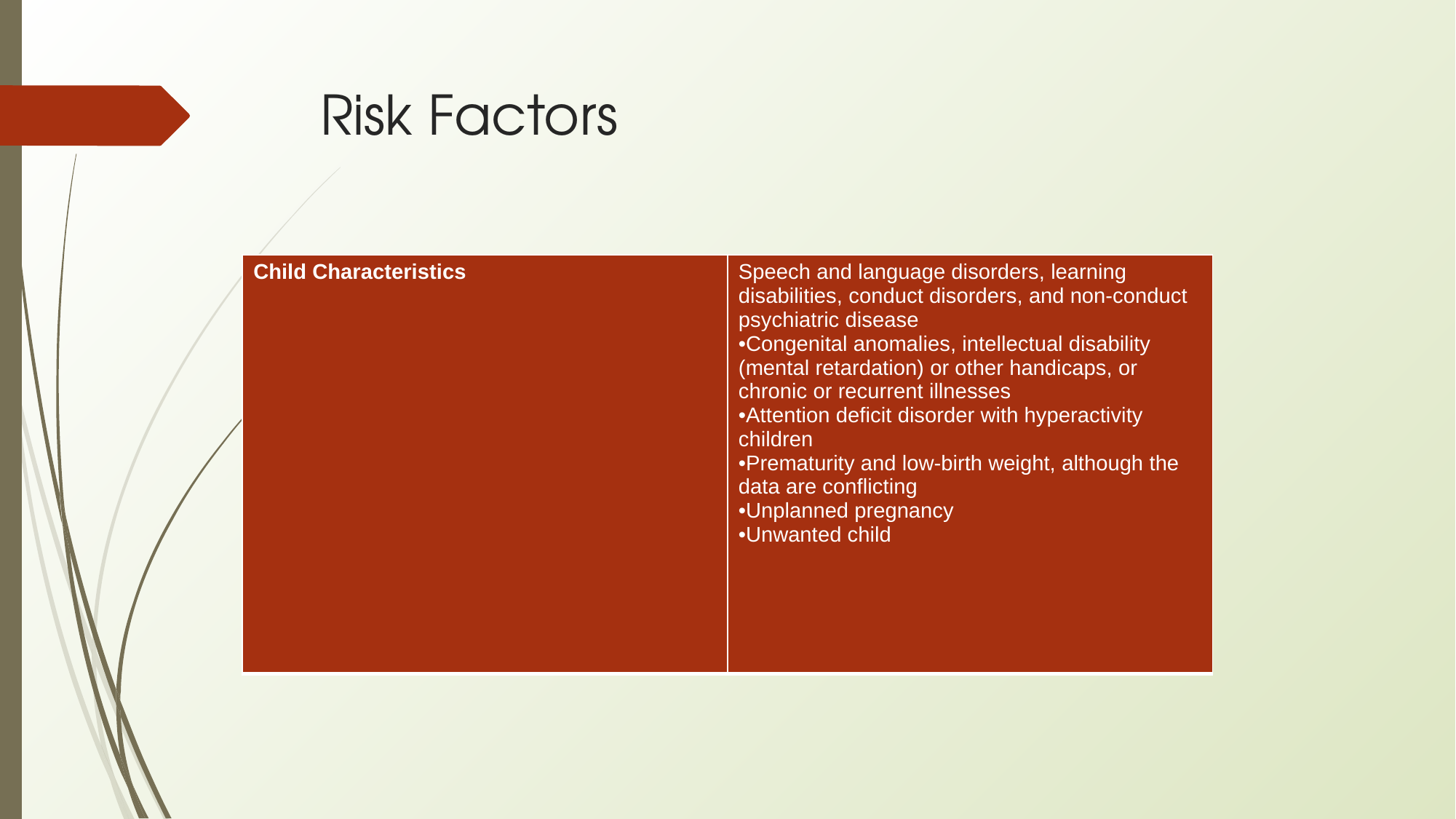

# Risk Factors

| Child Characteristics | Speech and language disorders, learning disabilities, conduct disorders, and non-conduct psychiatric disease •Congenital anomalies, intellectual disability (mental retardation) or other handicaps, or chronic or recurrent illnesses •Attention deficit disorder with hyperactivity children •Prematurity and low-birth weight, although the data are conflicting •Unplanned pregnancy •Unwanted child |
| --- | --- |